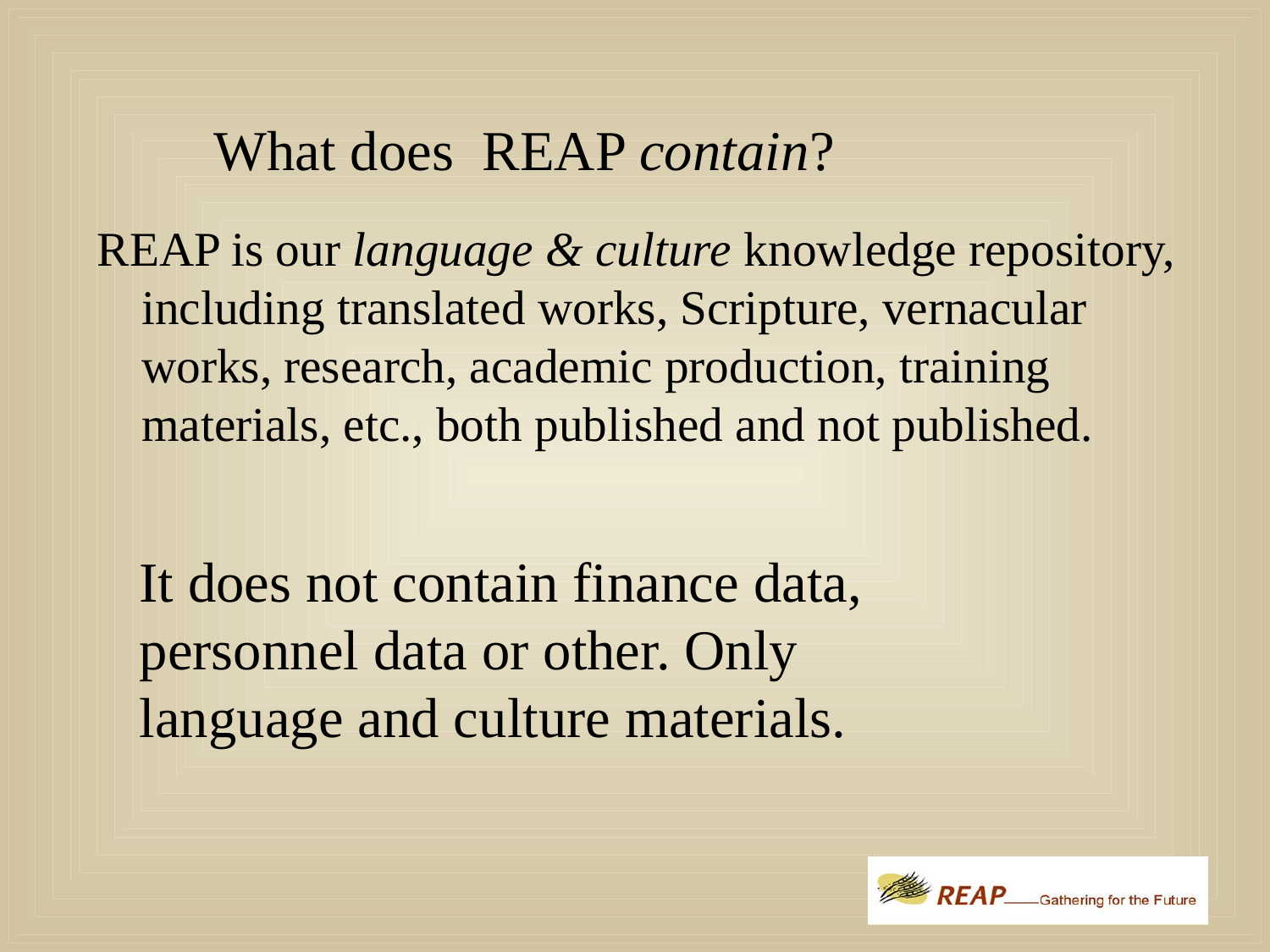

What does  REAP contain?
REAP is our language & culture knowledge repository, including translated works, Scripture, vernacular works, research, academic production, training materials, etc., both published and not published.

It does not contain finance data, personnel data or other. Only language and culture materials.